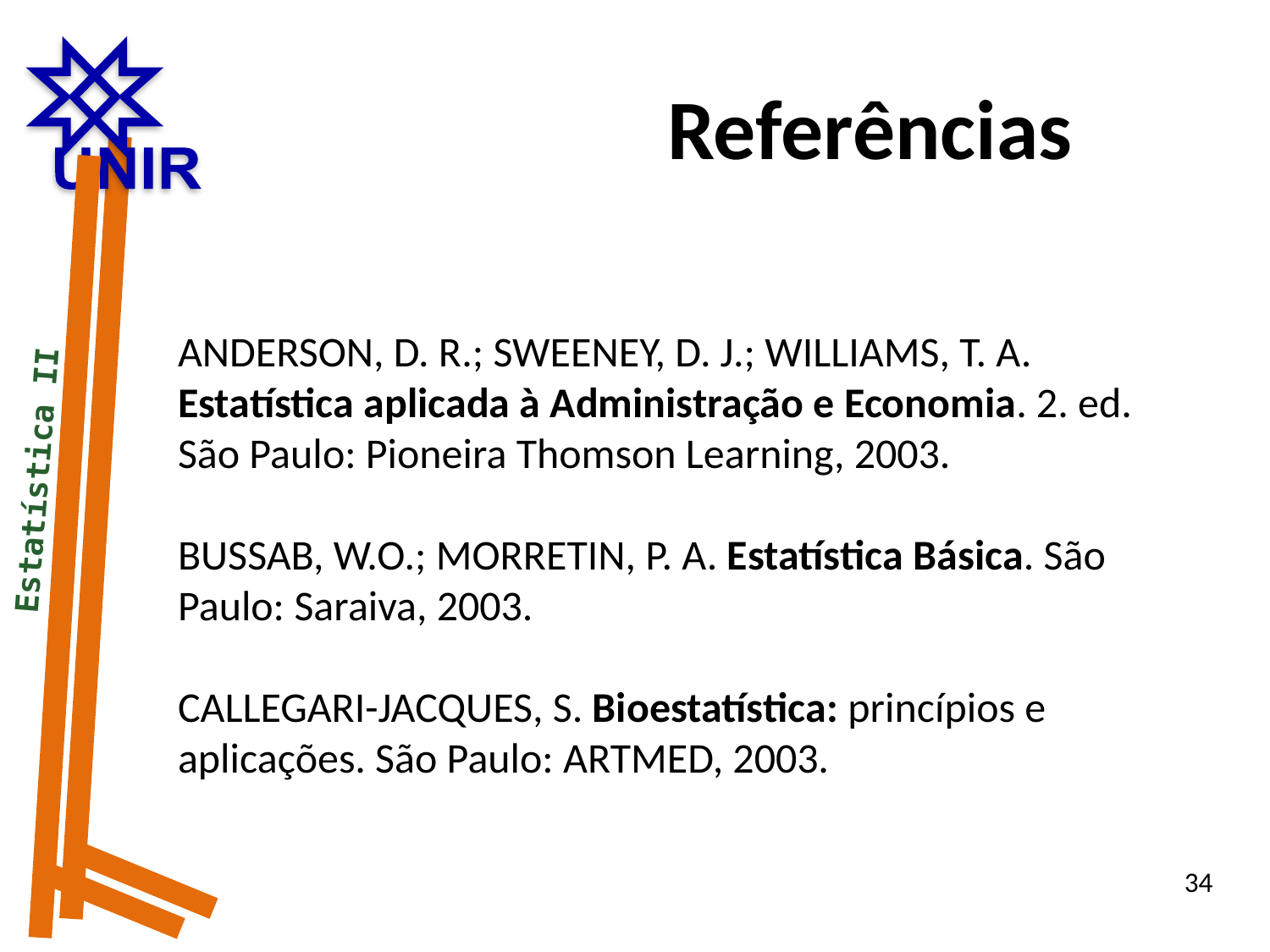

Referências

ANDERSON, D. R.; SWEENEY, D. J.; WILLIAMS, T. A. Estatística aplicada à Administração e Economia. 2. ed. São Paulo: Pioneira Thomson Learning, 2003.

BUSSAB, W.O.; MORRETIN, P. A. Estatística Básica. São Paulo: Saraiva, 2003.

CALLEGARI-JACQUES, S. Bioestatística: princípios e aplicações. São Paulo: ARTMED, 2003.

    Estatística II

34